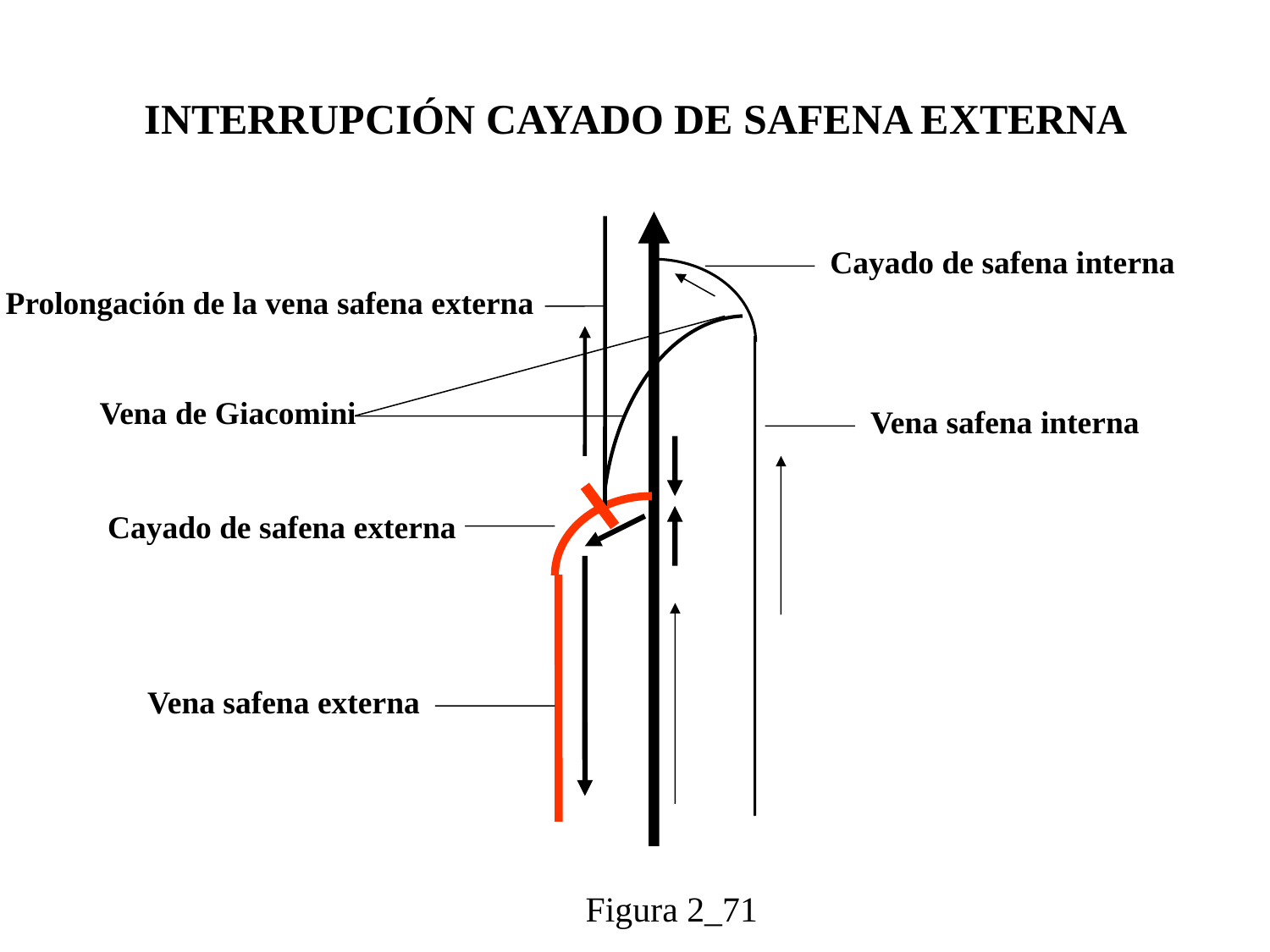

INTERRUPCIÓN CAYADO DE SAFENA EXTERNA

Cayado de safena interna

Prolongación de la vena safena externa

    Vena de Giacomini
Vena safena interna

Cayado de safena externa

Vena safena externa

Figura 2_71